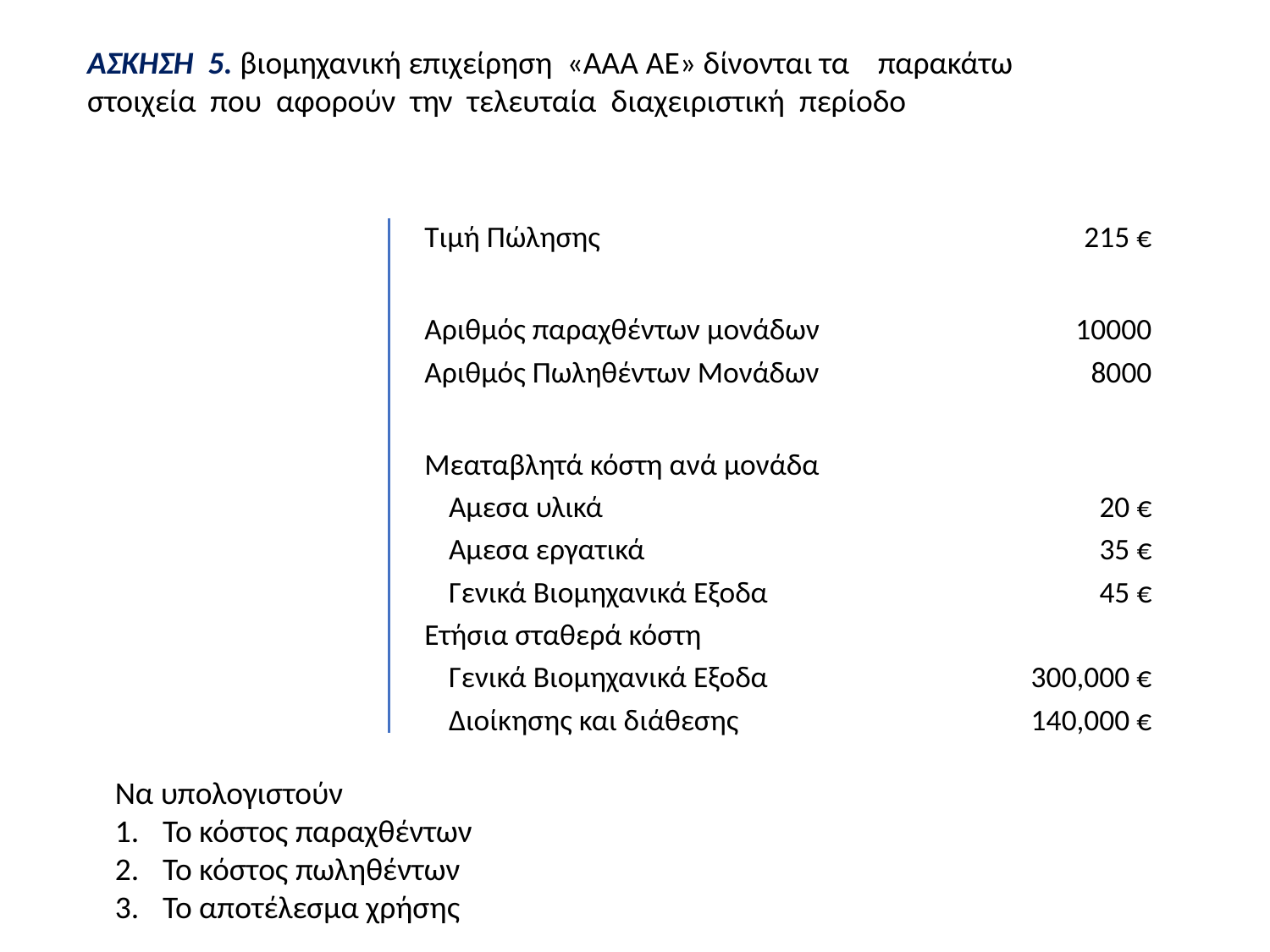

ΑΣΚΗΣΗ  5. βιομηχανική επιχείρηση  «ΑΑΑ AE» δίνονται τα    παρακάτω
στοιχεία  που  αφορούν  την  τελευταία  διαχειριστική  περίοδο
| Τιμή Πώλησης | 215 € |
| --- | --- |
|  |  |
| Αριθμός παραχθέντων μονάδων | 10000 |
| Αριθμός Πωληθέντων Μονάδων | 8000 |
|  |  |
| Μεαταβλητά κόστη ανά μονάδα |  |
| Αμεσα υλικά | 20 € |
| Αμεσα εργατικά | 35 € |
| Γενικά Βιομηχανικά Εξοδα | 45 € |
| Ετήσια σταθερά κόστη |  |
| Γενικά Βιομηχανικά Εξοδα | 300,000 € |
| Διοίκησης και διάθεσης | 140,000 € |
Να υπολογιστούν
Το κόστος παραχθέντων
Το κόστος πωληθέντων
Το αποτέλεσμα χρήσης